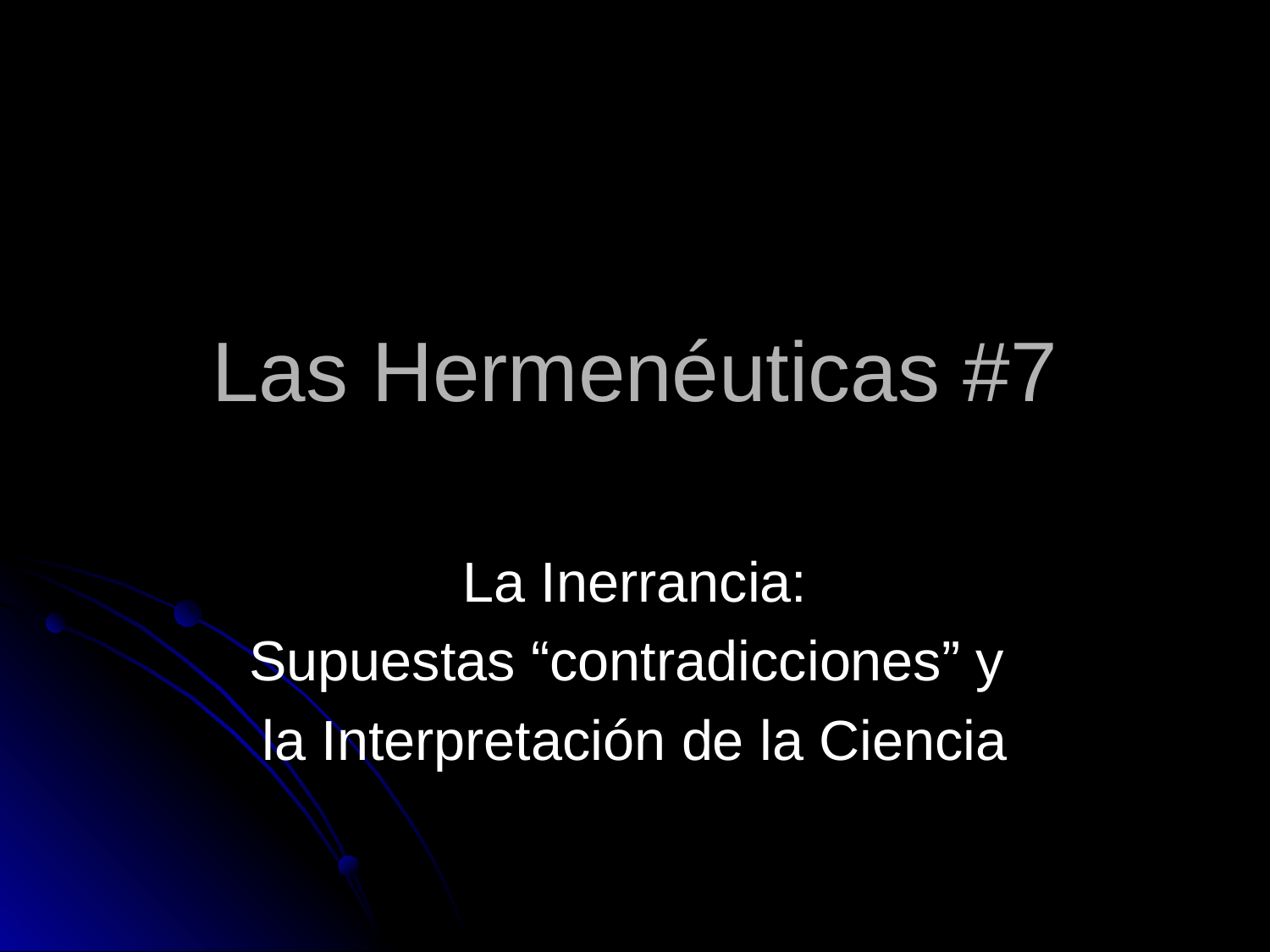

# Las Hermenéuticas #7
La Inerrancia:
Supuestas “contradicciones” y
la Interpretación de la Ciencia